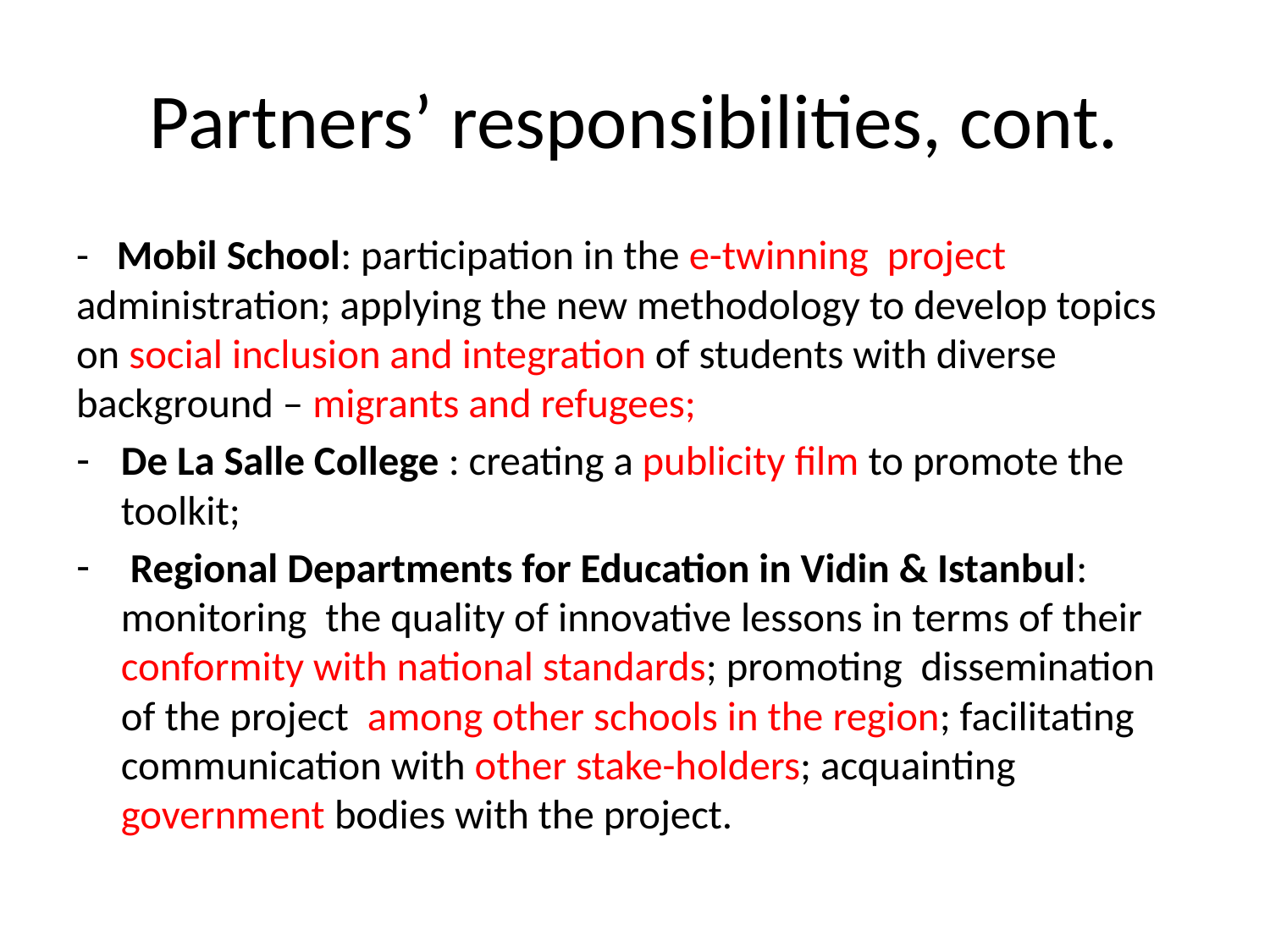

# Partners’ responsibilities, cont.
-   Mobil School: participation in the e-twinning  project administration; applying the new methodology to develop topics on social inclusion and integration of students with diverse background – migrants and refugees;
De La Salle College : creating a publicity film to promote the toolkit;
 Regional Departments for Education in Vidin & Istanbul: monitoring  the quality of innovative lessons in terms of their conformity with national standards; promoting  dissemination of the project  among other schools in the region; facilitating communication with other stake-holders; acquainting government bodies with the project.